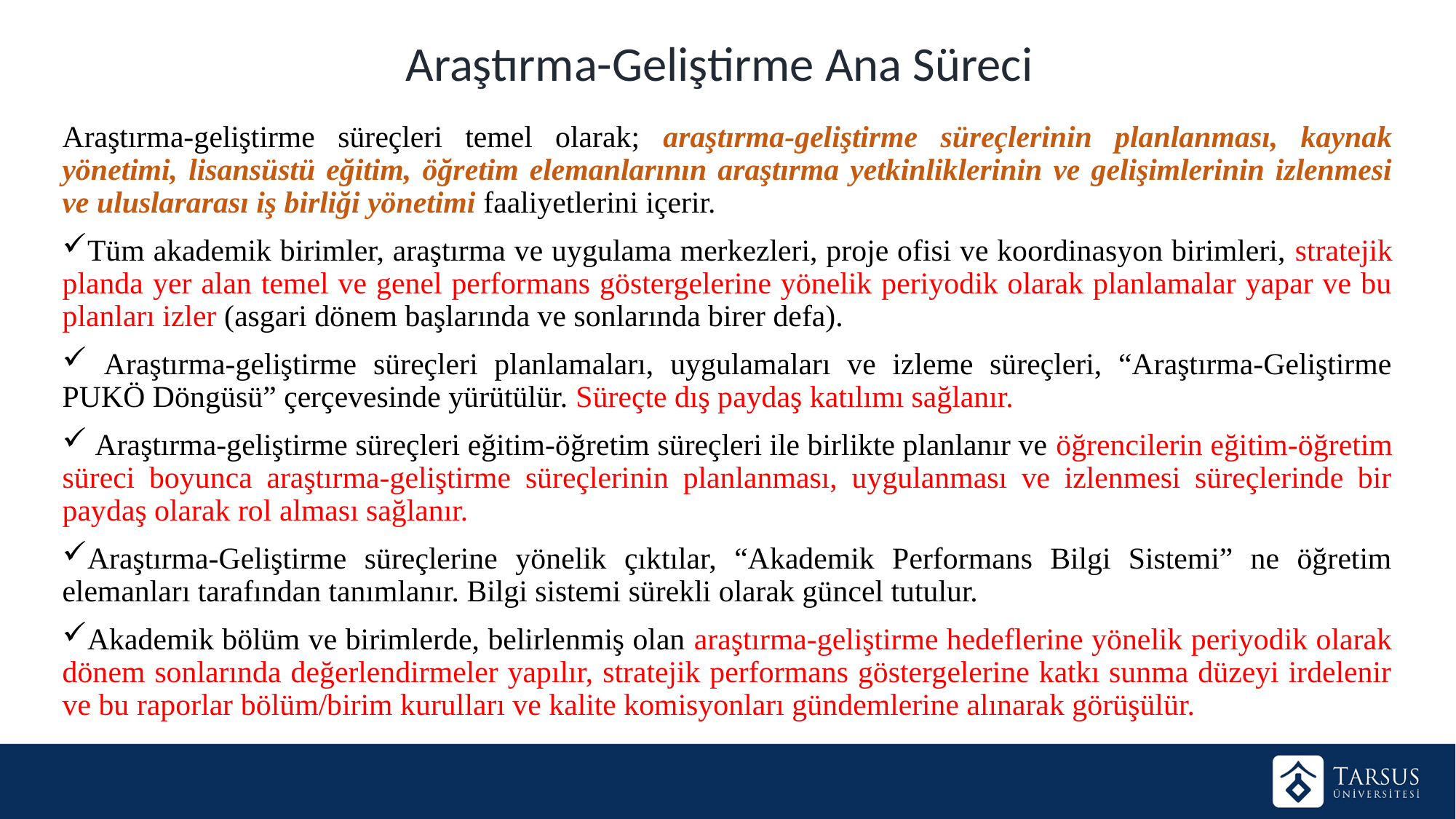

Araştırma-Geliştirme Ana Süreci
Araştırma-geliştirme süreçleri temel olarak; araştırma-geliştirme süreçlerinin planlanması, kaynak yönetimi, lisansüstü eğitim, öğretim elemanlarının araştırma yetkinliklerinin ve gelişimlerinin izlenmesi ve uluslararası iş birliği yönetimi faaliyetlerini içerir.
Tüm akademik birimler, araştırma ve uygulama merkezleri, proje ofisi ve koordinasyon birimleri, stratejik planda yer alan temel ve genel performans göstergelerine yönelik periyodik olarak planlamalar yapar ve bu planları izler (asgari dönem başlarında ve sonlarında birer defa).
 Araştırma-geliştirme süreçleri planlamaları, uygulamaları ve izleme süreçleri, “Araştırma-Geliştirme PUKÖ Döngüsü” çerçevesinde yürütülür. Süreçte dış paydaş katılımı sağlanır.
 Araştırma-geliştirme süreçleri eğitim-öğretim süreçleri ile birlikte planlanır ve öğrencilerin eğitim-öğretim süreci boyunca araştırma-geliştirme süreçlerinin planlanması, uygulanması ve izlenmesi süreçlerinde bir paydaş olarak rol alması sağlanır.
Araştırma-Geliştirme süreçlerine yönelik çıktılar, “Akademik Performans Bilgi Sistemi” ne öğretim elemanları tarafından tanımlanır. Bilgi sistemi sürekli olarak güncel tutulur.
Akademik bölüm ve birimlerde, belirlenmiş olan araştırma-geliştirme hedeflerine yönelik periyodik olarak dönem sonlarında değerlendirmeler yapılır, stratejik performans göstergelerine katkı sunma düzeyi irdelenir ve bu raporlar bölüm/birim kurulları ve kalite komisyonları gündemlerine alınarak görüşülür.